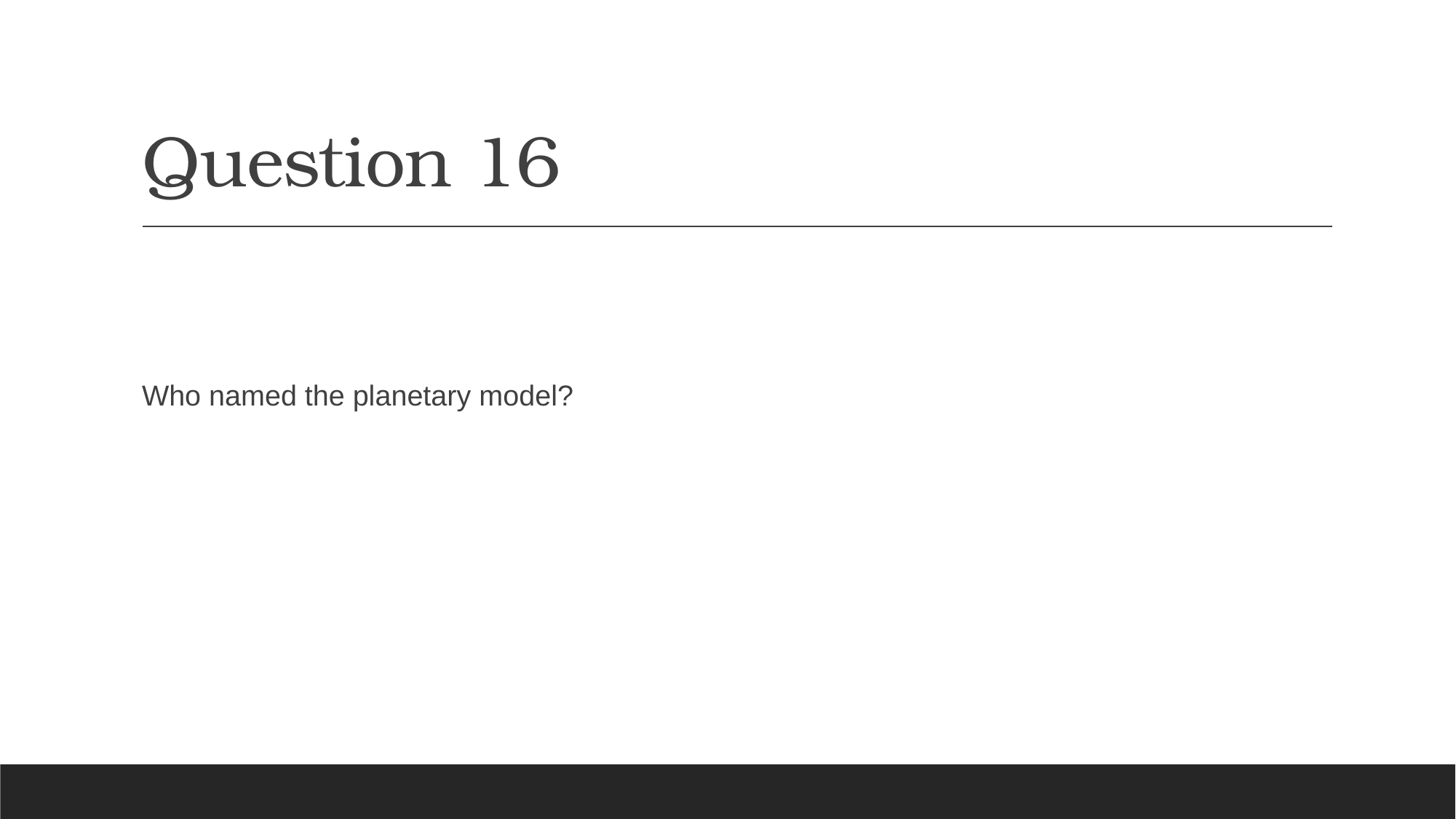

# Question 16

Who named the planetary model?